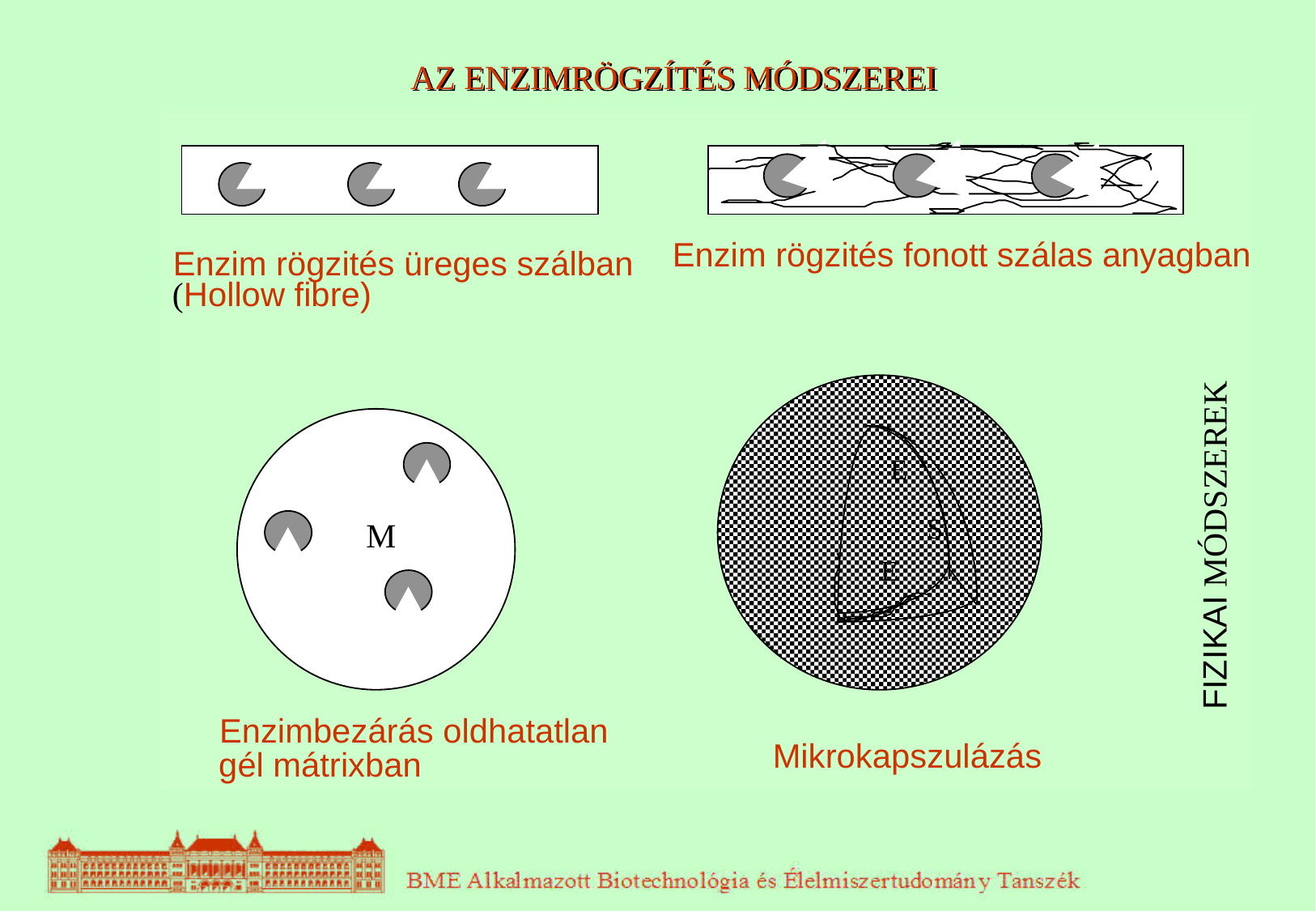

# AZ ENZIMRÖGZÍTÉS MÓDSZEREI

K!!!
F

Enzim rögzités fonott szálas anyagban
Enzim rögzités üreges szálban
(Hollow fibre)

F

F

E

S

M
FIZIKAI MÓDSZEREK

E

Enzimbezárás oldhatatlan
gél mátrixban
Mikrokapszulázás